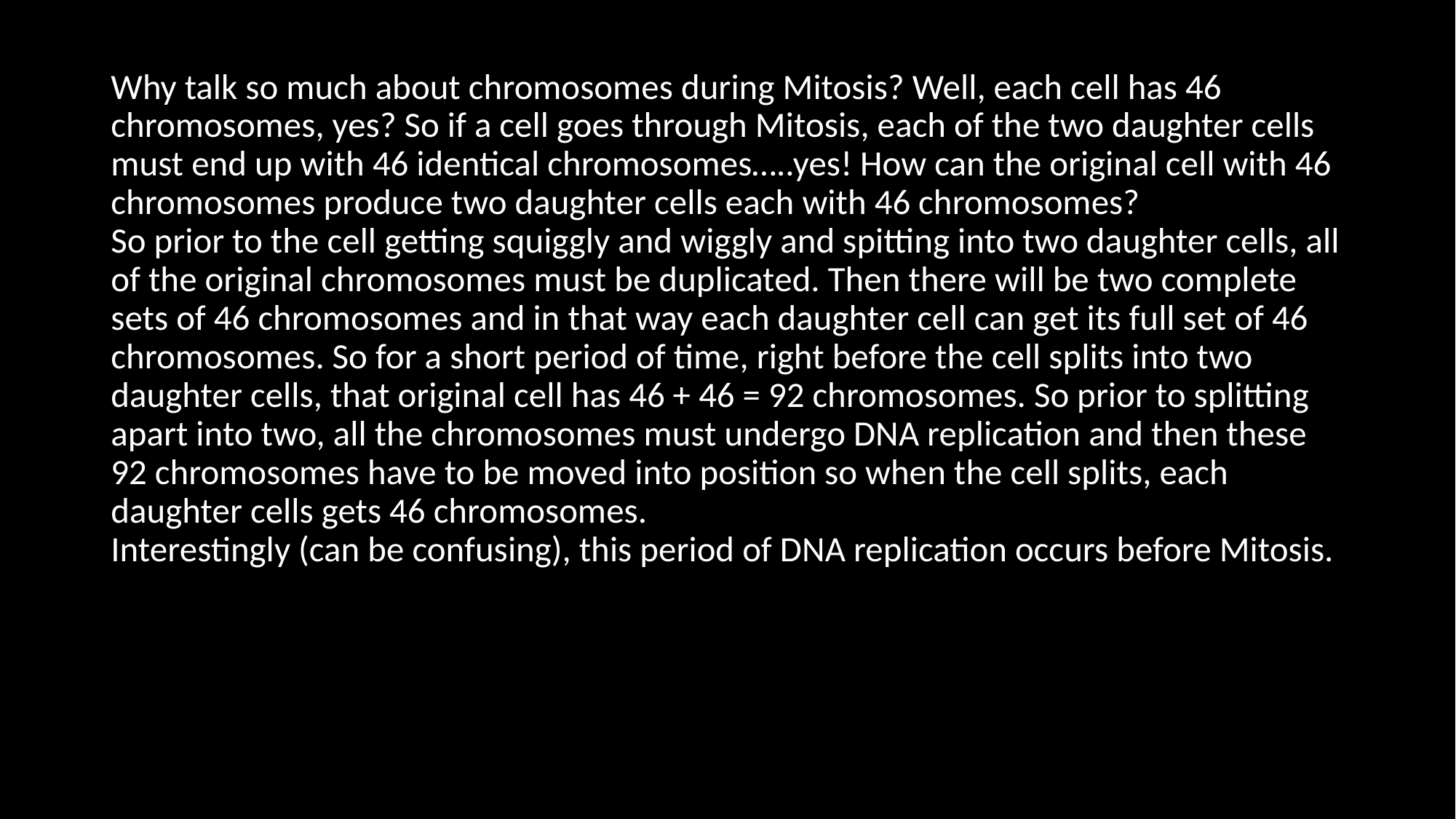

# Why talk so much about chromosomes during Mitosis? Well, each cell has 46 chromosomes, yes? So if a cell goes through Mitosis, each of the two daughter cells must end up with 46 identical chromosomes…..yes! How can the original cell with 46 chromosomes produce two daughter cells each with 46 chromosomes? So prior to the cell getting squiggly and wiggly and spitting into two daughter cells, all of the original chromosomes must be duplicated. Then there will be two complete sets of 46 chromosomes and in that way each daughter cell can get its full set of 46 chromosomes. So for a short period of time, right before the cell splits into two daughter cells, that original cell has 46 + 46 = 92 chromosomes. So prior to splitting apart into two, all the chromosomes must undergo DNA replication and then these 92 chromosomes have to be moved into position so when the cell splits, each daughter cells gets 46 chromosomes. Interestingly (can be confusing), this period of DNA replication occurs before Mitosis.